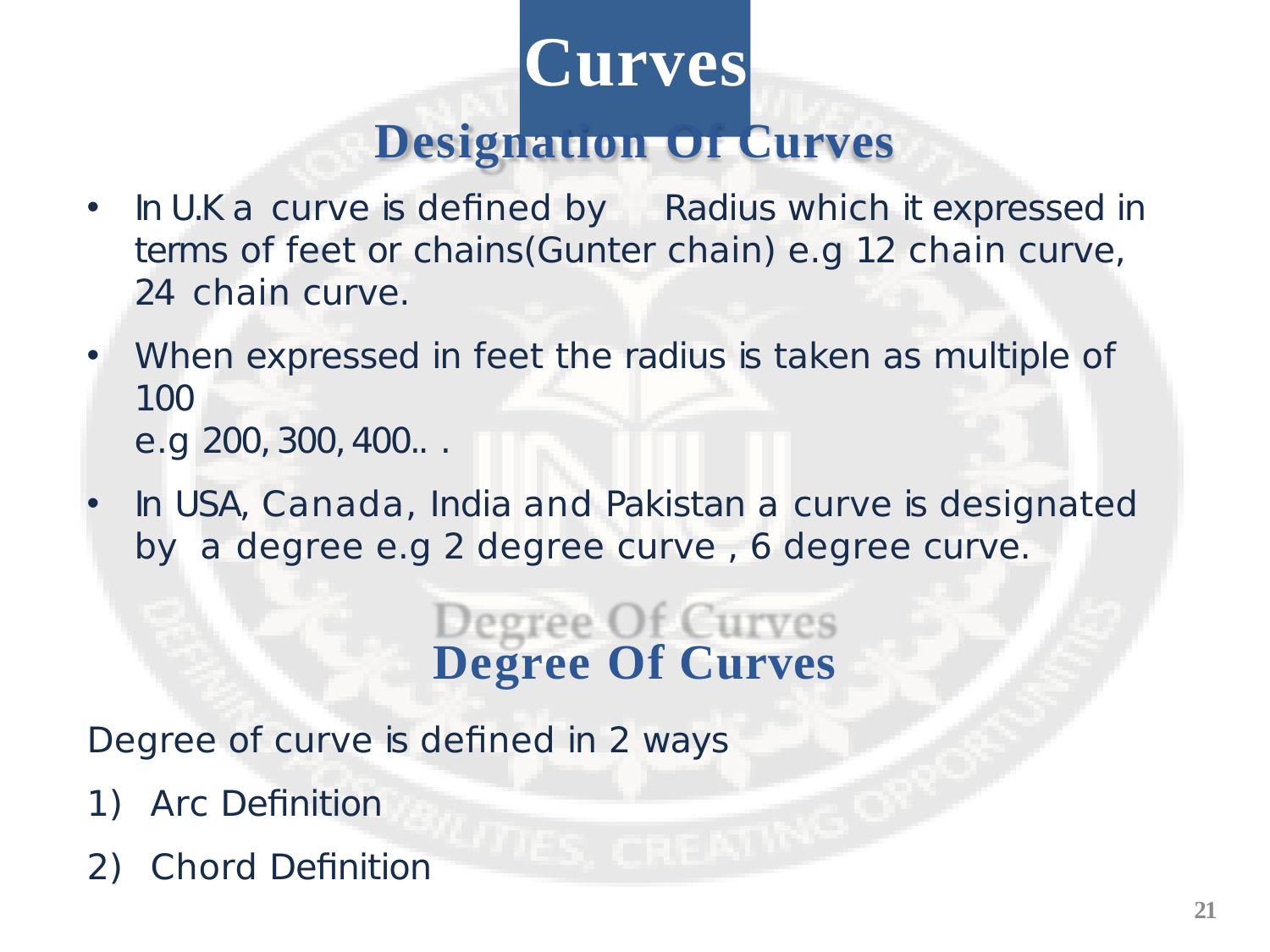

# Curves
Designation Of Curves
In U.K a curve is defined by	Radius which it expressed in  terms of feet or chains(Gunter chain) e.g 12 chain curve, 24  chain curve.
When expressed in feet the radius is taken as multiple of 100
e.g 200, 300, 400.. .
In USA, Canada, India and Pakistan a curve is designated by  a degree e.g 2 degree curve , 6 degree curve.

Degree Of Curves
Degree of curve is defined in 2 ways
Arc Definition
Chord Definition

21